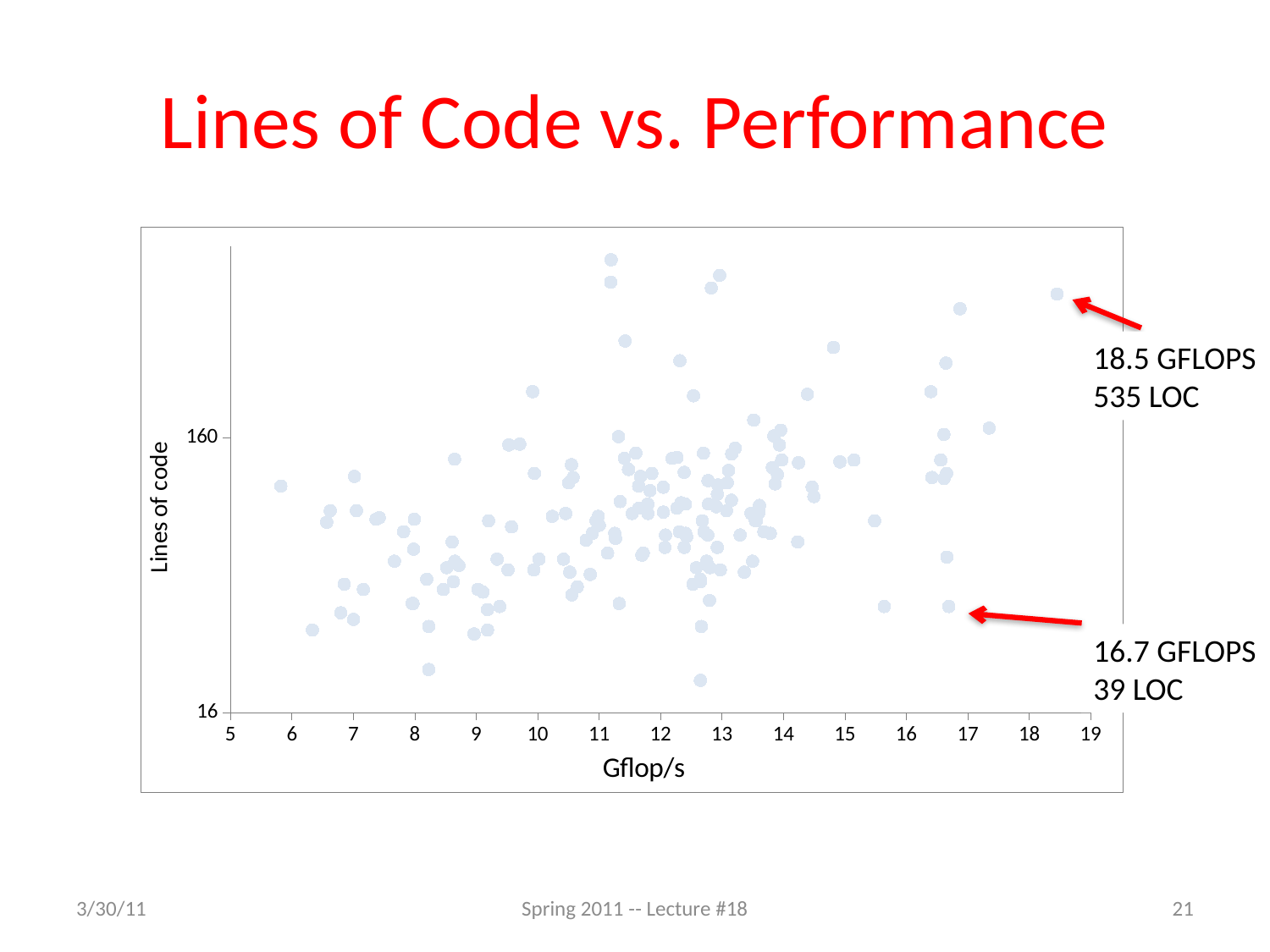

# Lines of Code vs. Performance

### Chart

| Category | for grade |
|---|---|
18.5 GFLOPS
535 LOC
16.7 GFLOPS
39 LOC
3/30/11
Spring 2011 -- Lecture #18
21